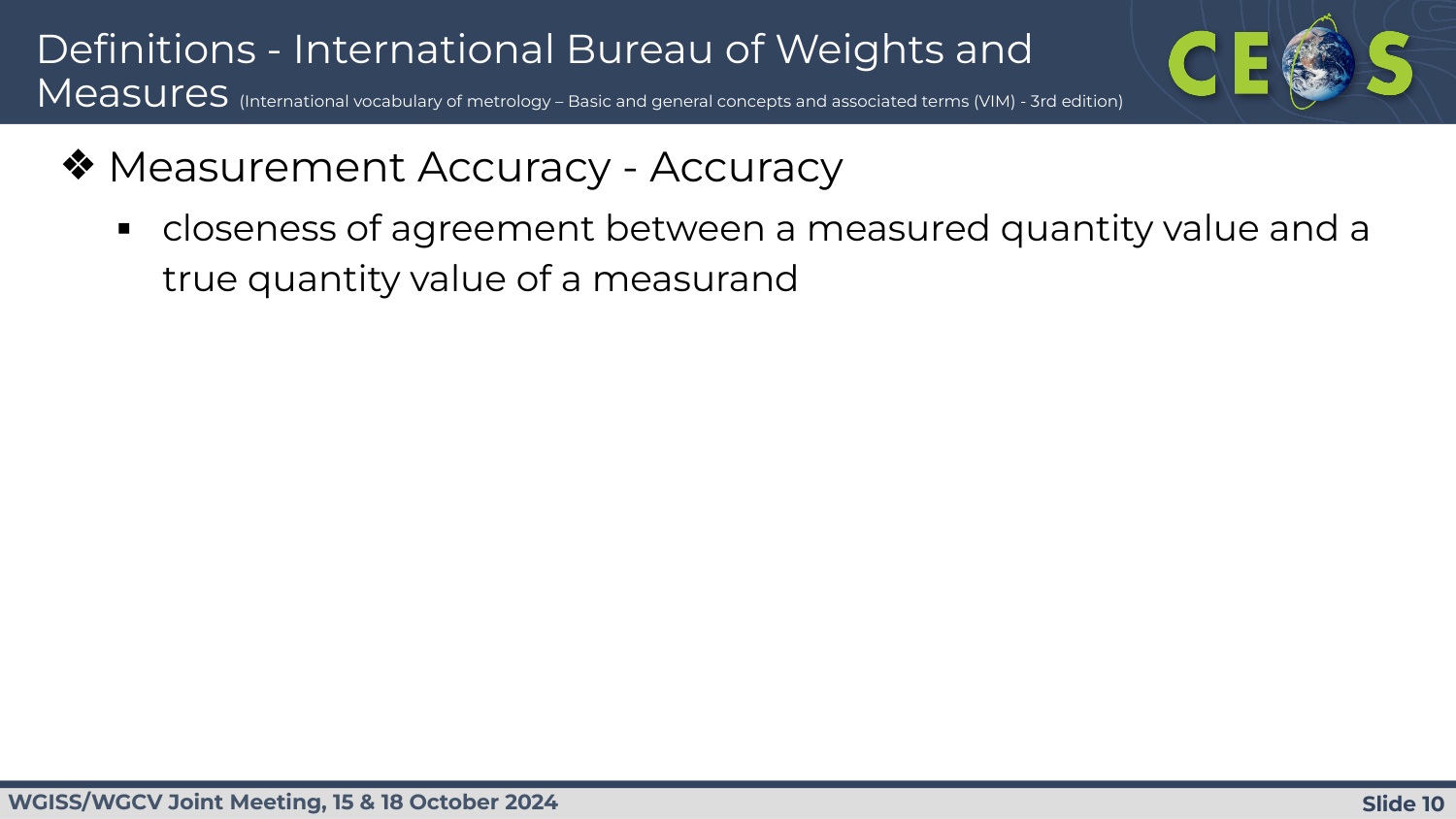

# Definitions - International Bureau of Weights and Measures (International vocabulary of metrology – Basic and general concepts and associated terms (VIM) - 3rd edition)
Measurement Accuracy - Accuracy
closeness of agreement between a measured quantity value and a true quantity value of a measurand